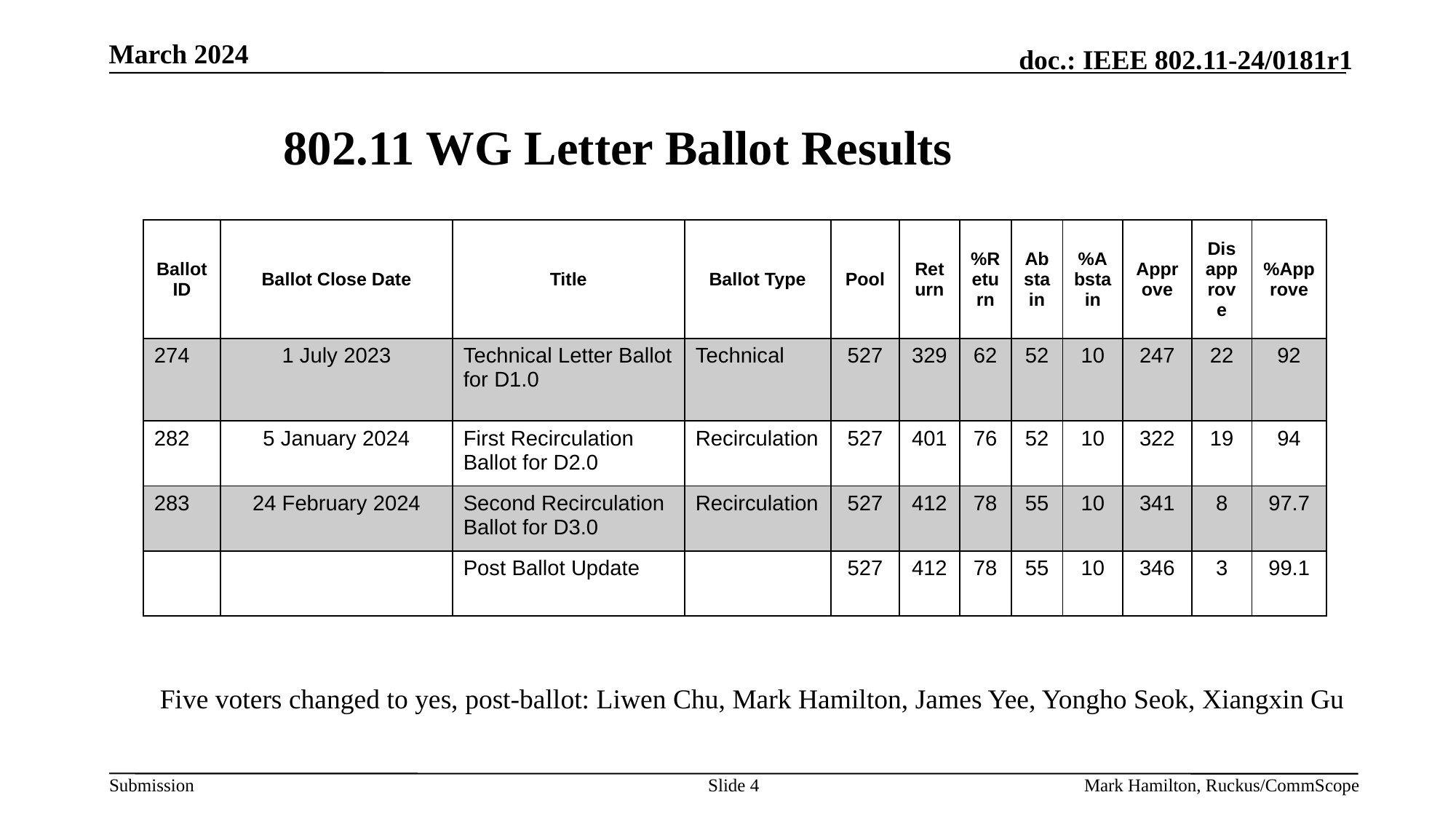

802.11 WG Letter Ballot Results
| Ballot ID | Ballot Close Date | Title | Ballot Type | Pool | Return | %Return | Abstain | %Abstain | Approve | Disapprove | %Approve |
| --- | --- | --- | --- | --- | --- | --- | --- | --- | --- | --- | --- |
| 274 | 1 July 2023 | Technical Letter Ballot for D1.0 | Technical | 527 | 329 | 62 | 52 | 10 | 247 | 22 | 92 |
| 282 | 5 January 2024 | First Recirculation Ballot for D2.0 | Recirculation | 527 | 401 | 76 | 52 | 10 | 322 | 19 | 94 |
| 283 | 24 February 2024 | Second Recirculation Ballot for D3.0 | Recirculation | 527 | 412 | 78 | 55 | 10 | 341 | 8 | 97.7 |
|  |  | Post Ballot Update |  | 527 | 412 | 78 | 55 | 10 | 346 | 3 | 99.1 |
Five voters changed to yes, post-ballot: Liwen Chu, Mark Hamilton, James Yee, Yongho Seok, Xiangxin Gu
Slide 4
Mark Hamilton, Ruckus/CommScope